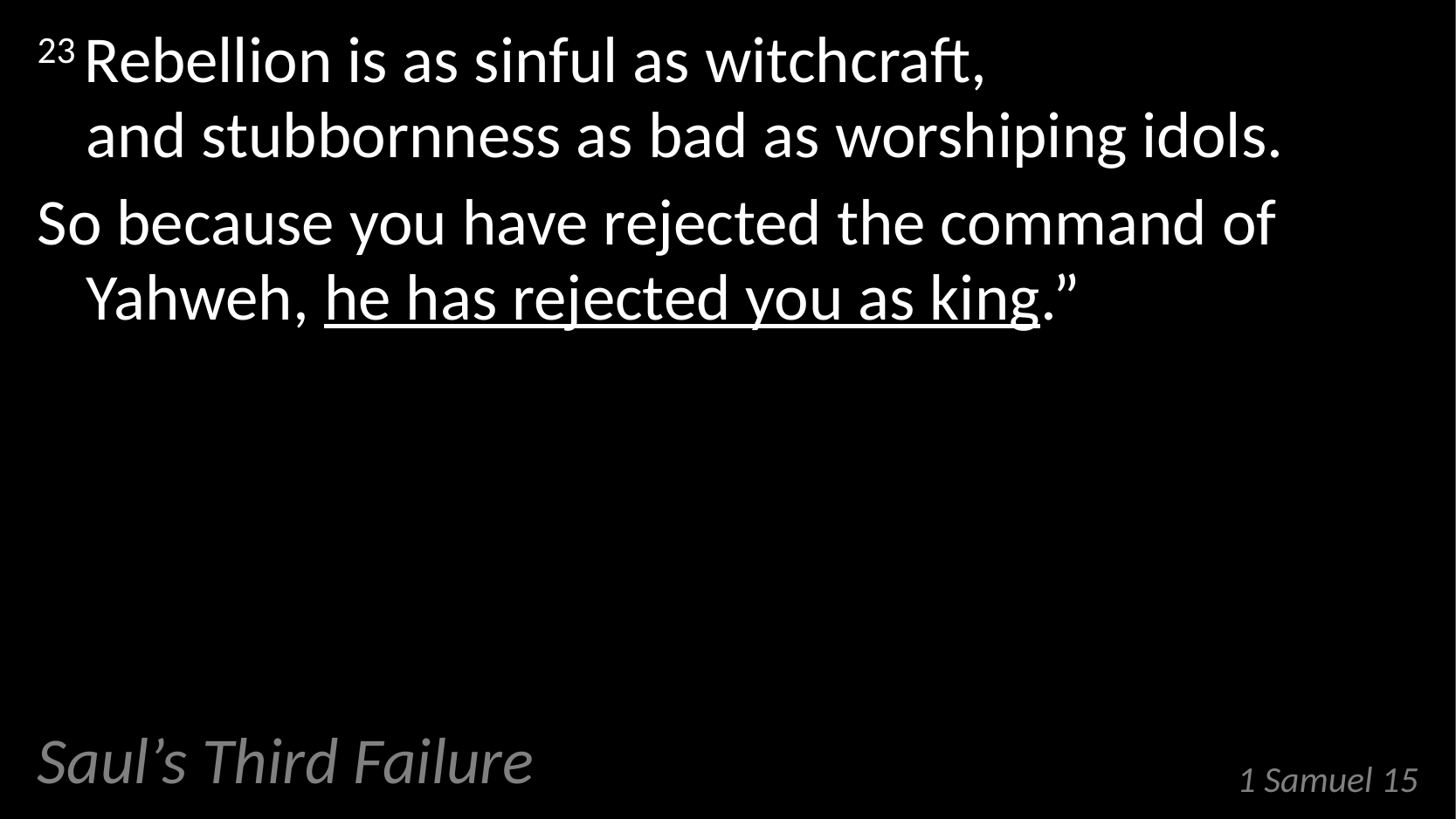

23 Rebellion is as sinful as witchcraft,
and stubbornness as bad as worshiping idols.
So because you have rejected the command of Yahweh, he has rejected you as king.”
Saul’s Third Failure
# 1 Samuel 15